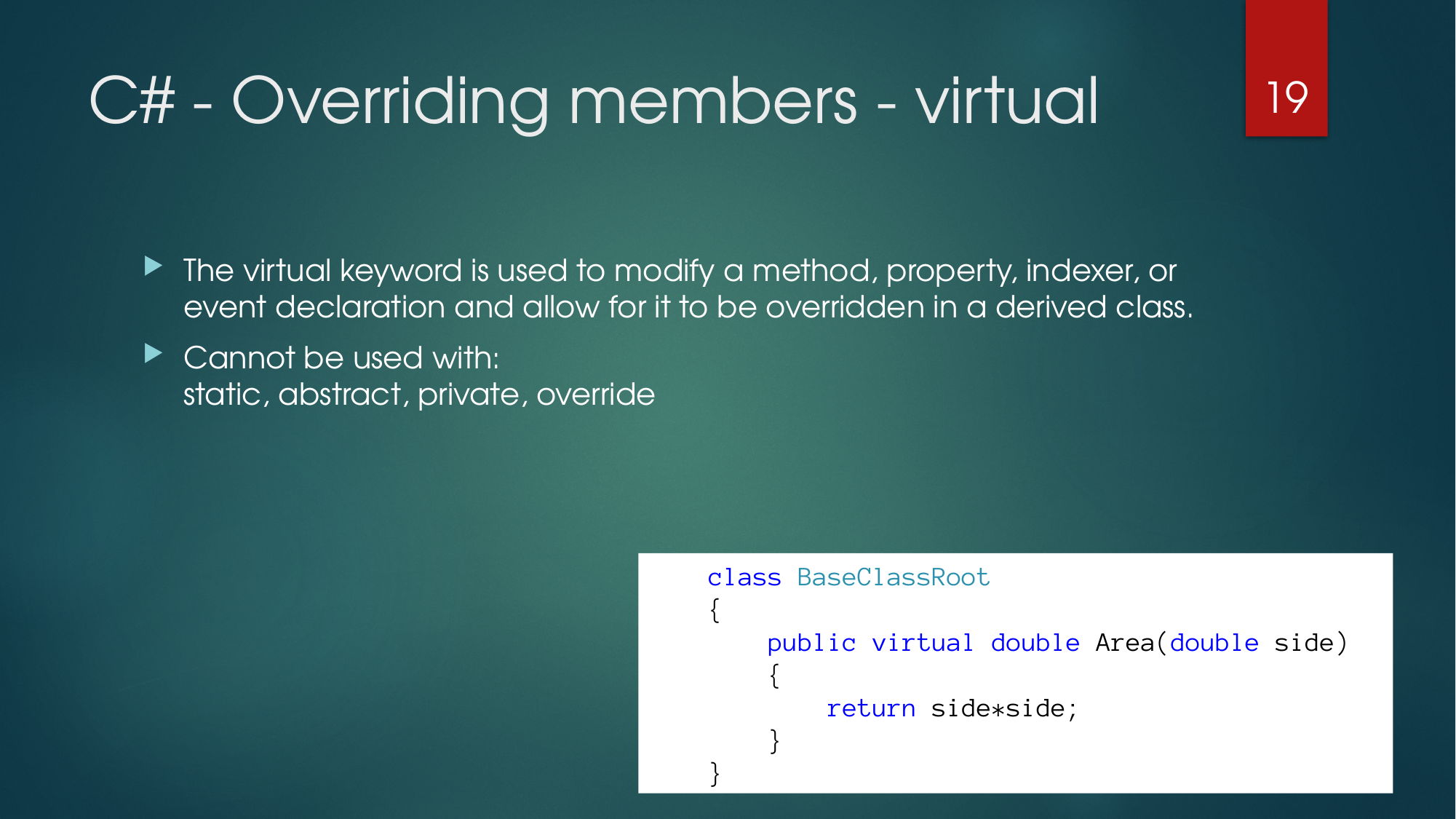

19
# C# - Overriding members - virtual
The virtual keyword is used to modify a method, property, indexer, or event declaration and allow for it to be overridden in a derived class.
Cannot be used with:
static, abstract, private, override
    class BaseClassRoot
    {
        public virtual double Area(double side)
        {
            return side*side;
        }
    }